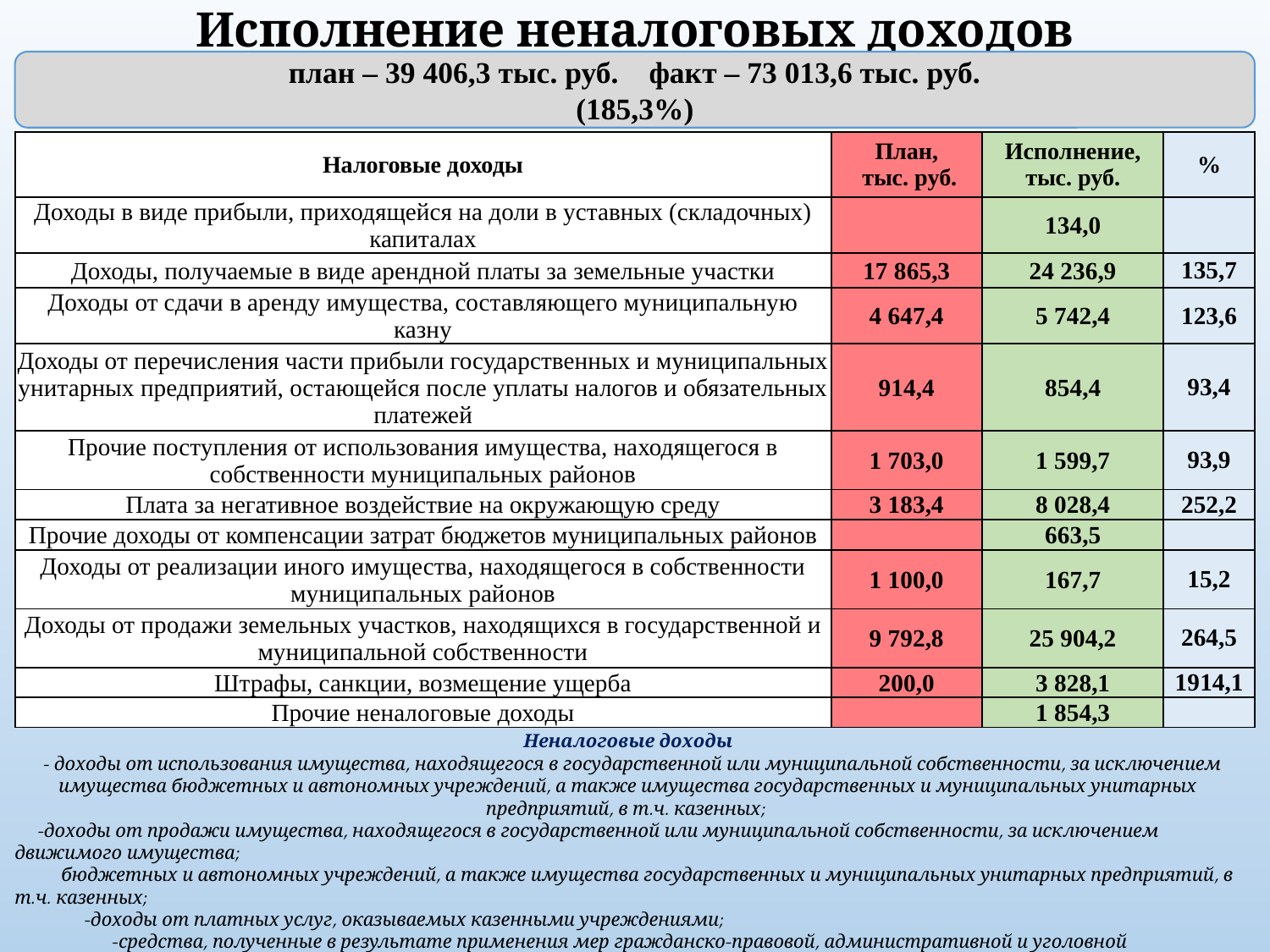

# Исполнение неналоговых доходов
план – 39 406,3 тыс. руб.    факт – 73 013,6 тыс. руб.
(185,3%)
| Налоговые доходы | План, тыс. руб. | Исполнение, тыс. руб. | % |
| --- | --- | --- | --- |
| Доходы в виде прибыли, приходящейся на доли в уставных (складочных) капиталах |  | 134,0 |  |
| Доходы, получаемые в виде арендной платы за земельные участки | 17 865,3 | 24 236,9 | 135,7 |
| Доходы от сдачи в аренду имущества, составляющего муниципальную казну | 4 647,4 | 5 742,4 | 123,6 |
| Доходы от перечисления части прибыли государственных и муниципальных унитарных предприятий, остающейся после уплаты налогов и обязательных платежей | 914,4 | 854,4 | 93,4 |
| Прочие поступления от использования имущества, находящегося в собственности муниципальных районов | 1 703,0 | 1 599,7 | 93,9 |
| Плата за негативное воздействие на окружающую среду | 3 183,4 | 8 028,4 | 252,2 |
| Прочие доходы от компенсации затрат бюджетов муниципальных районов |  | 663,5 |  |
| Доходы от реализации иного имущества, находящегося в собственности муниципальных районов | 1 100,0 | 167,7 | 15,2 |
| Доходы от продажи земельных участков, находящихся в государственной и муниципальной собственности | 9 792,8 | 25 904,2 | 264,5 |
| Штрафы, санкции, возмещение ущерба | 200,0 | 3 828,1 | 1914,1 |
| Прочие неналоговые доходы |  | 1 854,3 |  |
Неналоговые доходы
  - доходы от использования имущества, находящегося в государственной или муниципальной собственности, за исключением имущества бюджетных и автономных учреждений, а также имущества государственных и муниципальных унитарных предприятий, в т.ч. казенных;
     -доходы от продажи имущества, находящегося в государственной или муниципальной собственности, за исключением движимого имущества;
          бюджетных и автономных учреждений, а также имущества государственных и муниципальных унитарных предприятий, в т.ч. казенных;
               -доходы от платных услуг, оказываемых казенными учреждениями;
                     -средства, полученные в результате применения мер гражданско-правовой, административной и уголовной ответственности, в т.ч.
                           штрафы, конфискации, компенсации, а также средства, полученные в возмещение вреда, причиненного РФ, субъектам РФ,
                                 муниципальным образованиям, и иные суммы принудительного изъятия;
                                       -средства самообложения граждан; -иные неналоговые доходы.